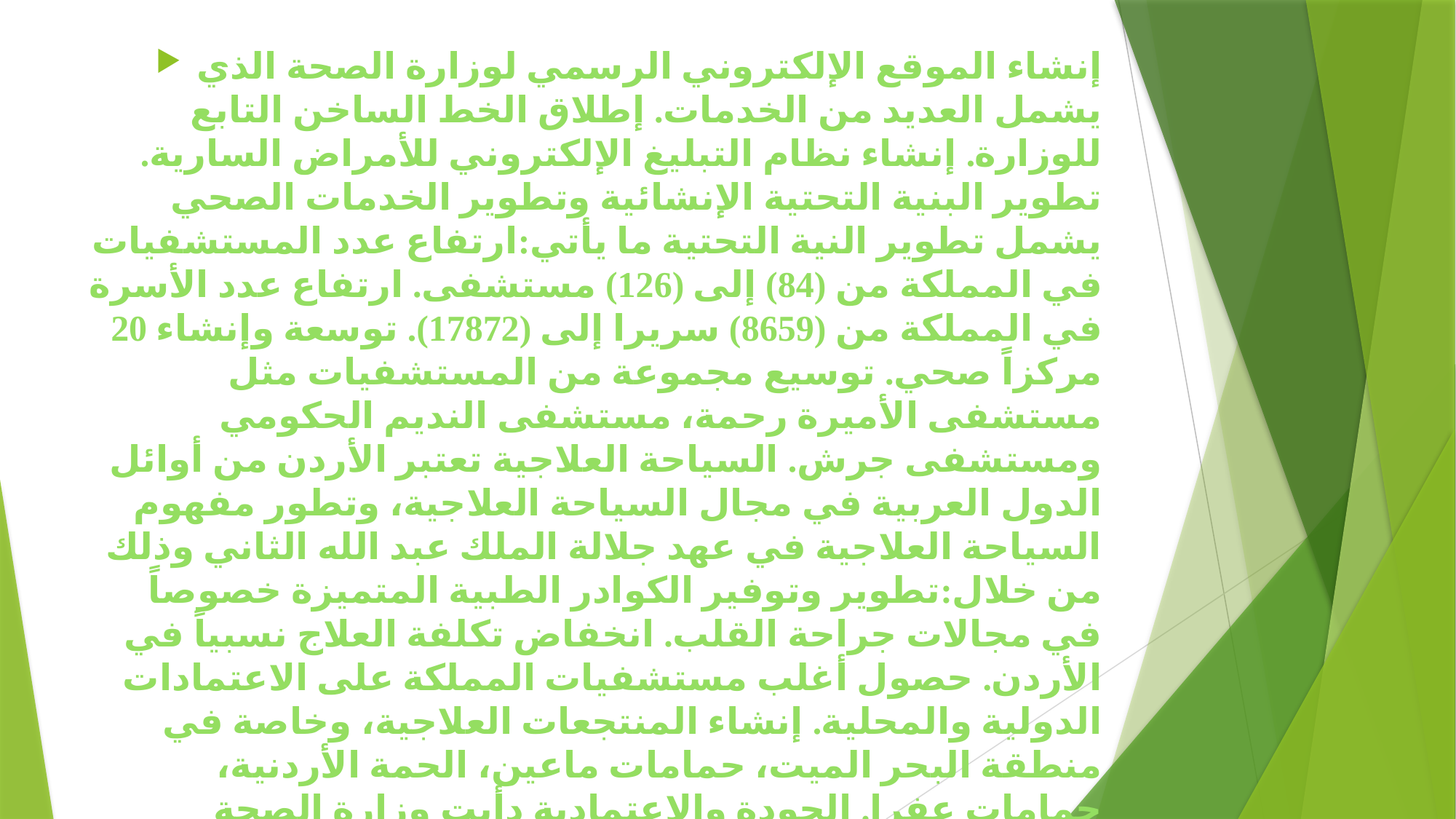

إنشاء الموقع الإلكتروني الرسمي لوزارة الصحة الذي يشمل العديد من الخدمات. إطلاق الخط الساخن التابع للوزارة. إنشاء نظام التبليغ الإلكتروني للأمراض السارية. تطوير البنية التحتية الإنشائية وتطوير الخدمات الصحي يشمل تطوير النية التحتية ما يأتي:ارتفاع عدد المستشفيات في المملكة من (84) إلى (126) مستشفى. ارتفاع عدد الأسرة في المملكة من (8659) سريرا إلى (17872). توسعة وإنشاء 20 مركزاً صحي. توسيع مجموعة من المستشفيات مثل مستشفى الأميرة رحمة، مستشفى النديم الحكومي ومستشفى جرش. السياحة العلاجية تعتبر الأردن من أوائل الدول العربية في مجال السياحة العلاجية، وتطور مفهوم السياحة العلاجية في عهد جلالة الملك عبد الله الثاني وذلك من خلال:تطوير وتوفير الكوادر الطبية المتميزة خصوصاً في مجالات جراحة القلب. انخفاض تكلفة العلاج نسبياً في الأردن. حصول أغلب مستشفيات المملكة على الاعتمادات الدولية والمحلية. إنشاء المنتجعات العلاجية، وخاصة في منطقة البحر الميت، حمامات ماعين، الحمة الأردنية، حمامات عفرا. الجودة والاعتمادية دأبت وزارة الصحة الأردنية منذ بداية تولي جلالته على تطبيق العديد من برامج تحسين الجودة وسلامة المرضى في المستشفيات والمراكز الصحية التابعة لها، في القطاعين العام والخاص، وفي عام 2007 شاركت الوزارة كعضو مؤسس في إنشاء مجلس اعتماد المؤسسات الصحية؛ بهدف إيجاد مؤسسة وطنية قادرة على تطوير المعايير ومنح شهادة الاعتماد، حيث حصل حتى الآن   على الاعتمادية نحو 34 مستشفى و107 مركز صحي.